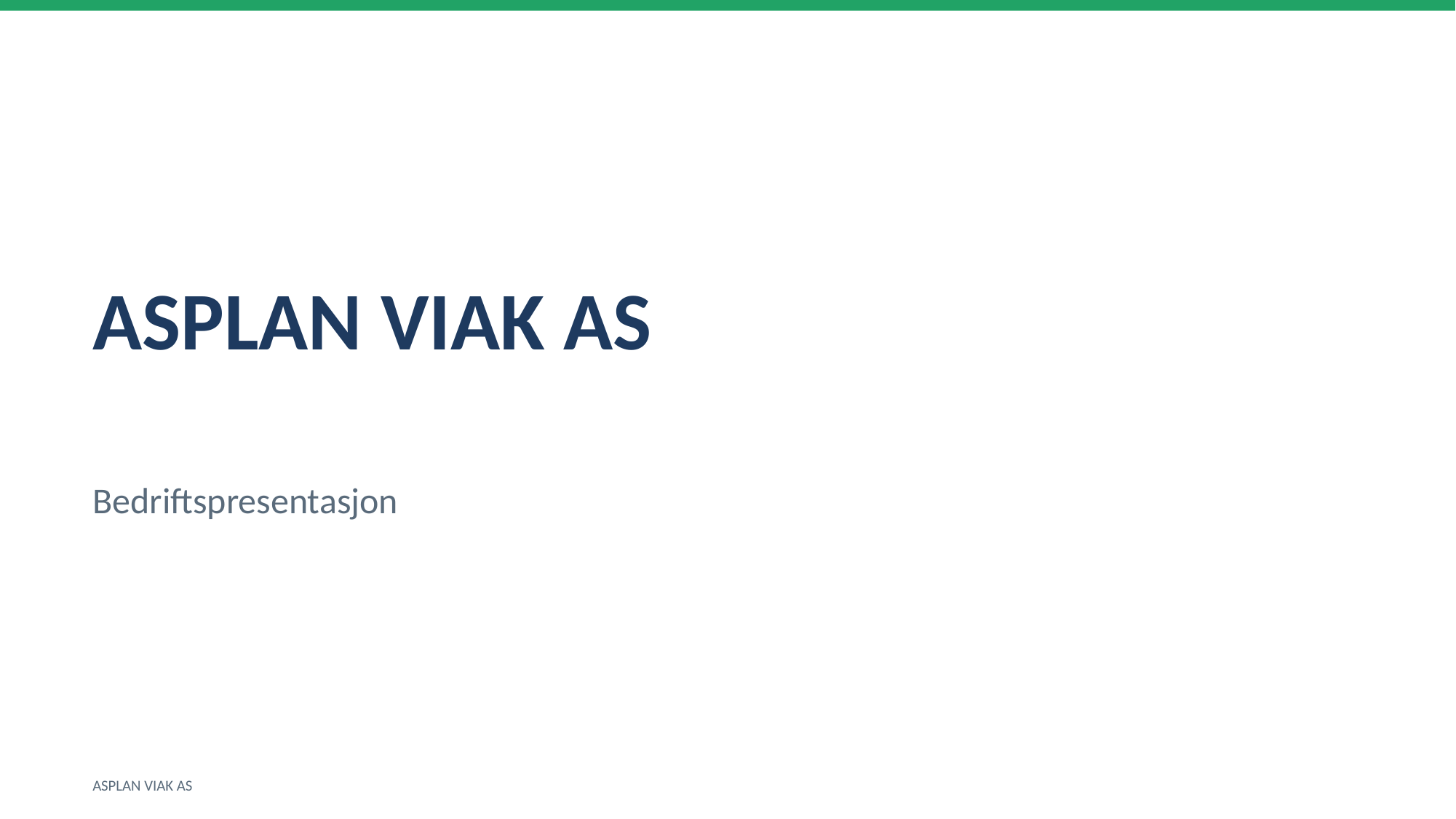

ASPLAN VIAK AS
Bedriftspresentasjon
ASPLAN VIAK AS